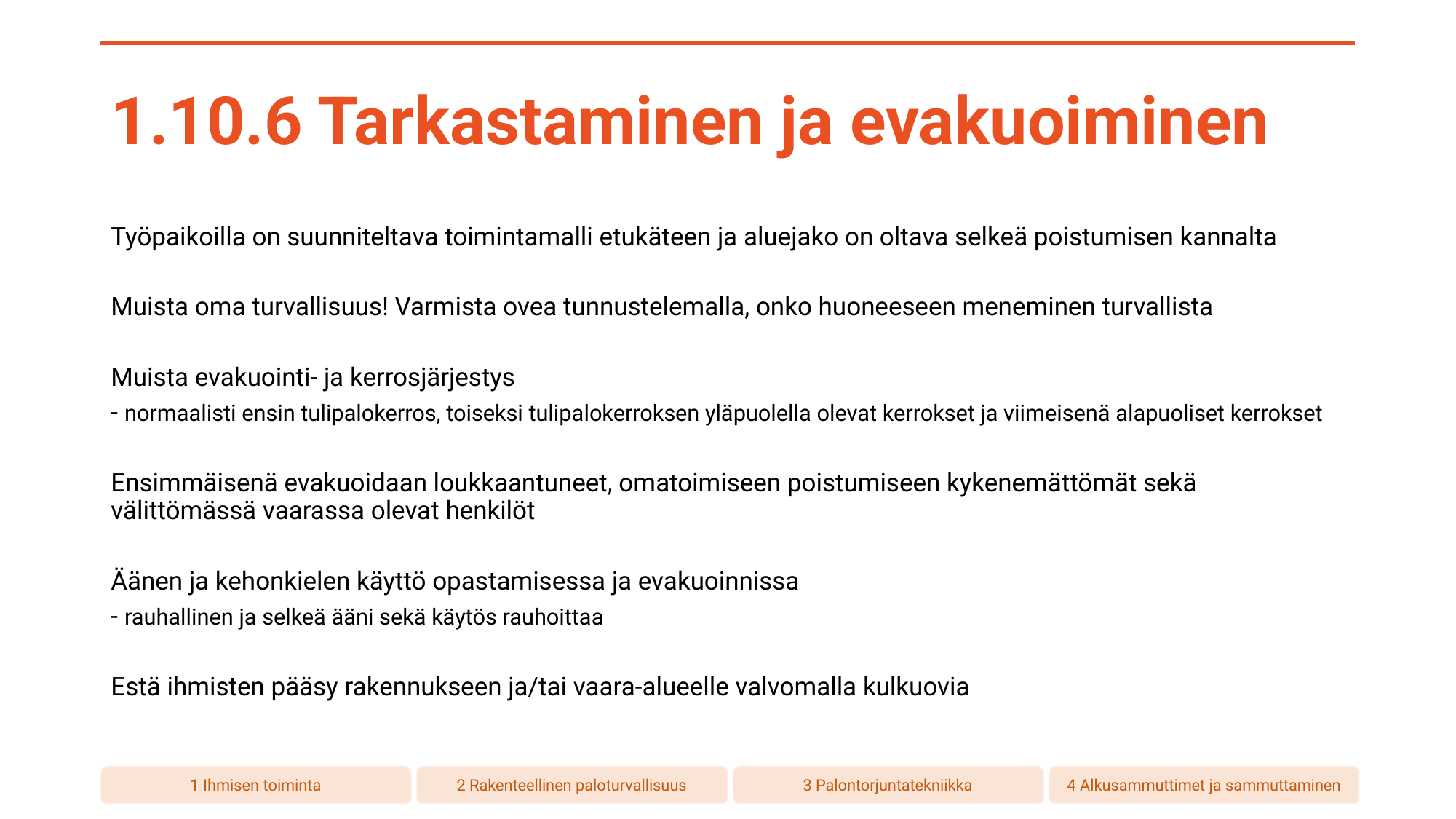

# 1.10.6 Tarkastaminen ja evakuoiminen
Työpaikoilla on suunniteltava toimintamalli etukäteen ja aluejako on oltava selkeä poistumisen kannalta

Muista oma turvallisuus! Varmista ovea tunnustelemalla, onko huoneeseen meneminen turvallista

Muista evakuointi- ja kerrosjärjestys
- normaalisti ensin tulipalokerros, toiseksi tulipalokerroksen yläpuolella olevat kerrokset ja viimeisenä alapuoliset kerrokset

Ensimmäisenä evakuoidaan loukkaantuneet, omatoimiseen poistumiseen kykenemättömät sekä välittömässä vaarassa olevat henkilöt

Äänen ja kehonkielen käyttö opastamisessa ja evakuoinnissa
- rauhallinen ja selkeä ääni sekä käytös rauhoittaa

Estä ihmisten pääsy rakennukseen ja/tai vaara-alueelle valvomalla kulkuovia